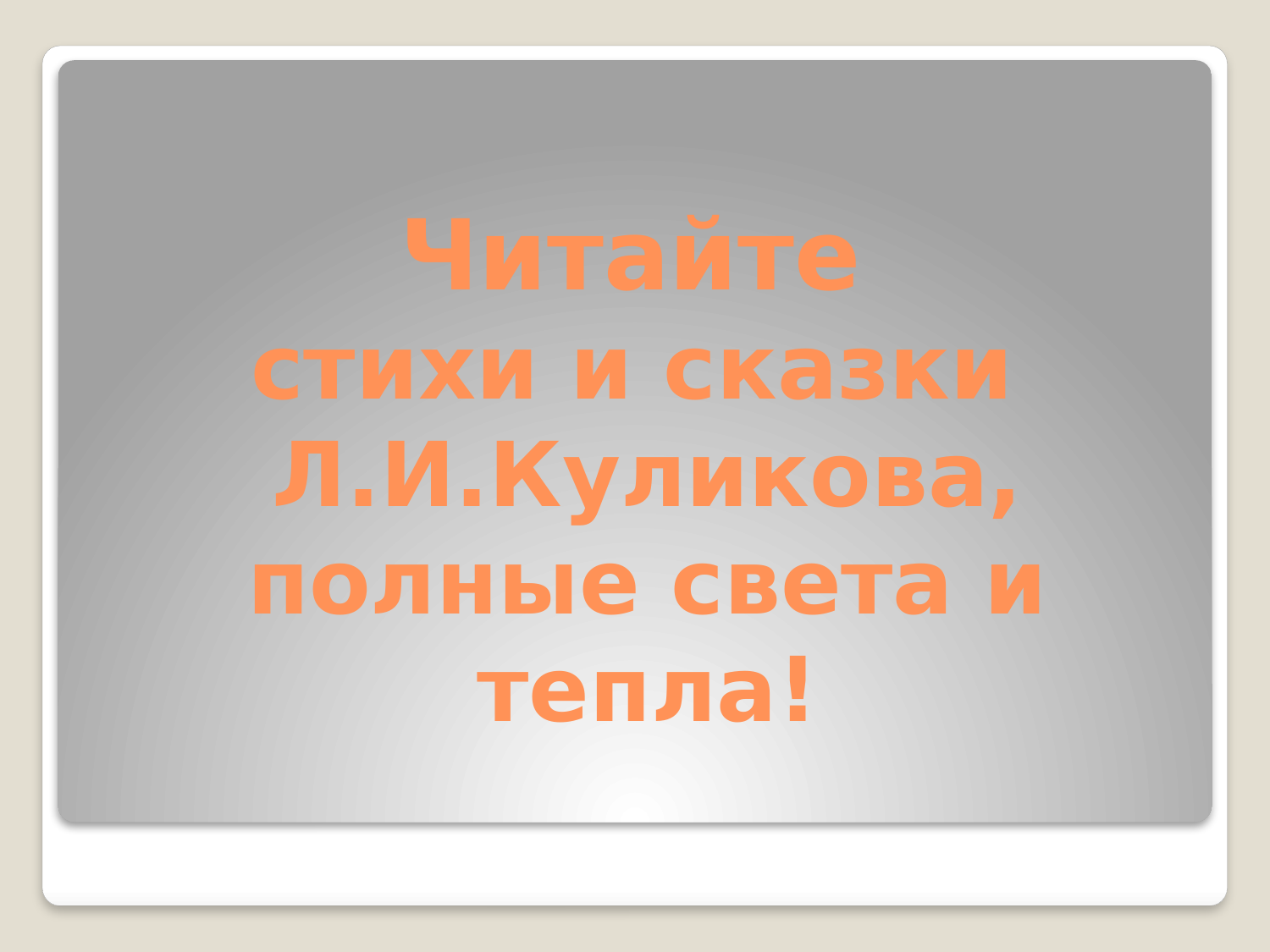

# Читайте стихи и сказки  Л.И.Куликова, полные света и тепла!